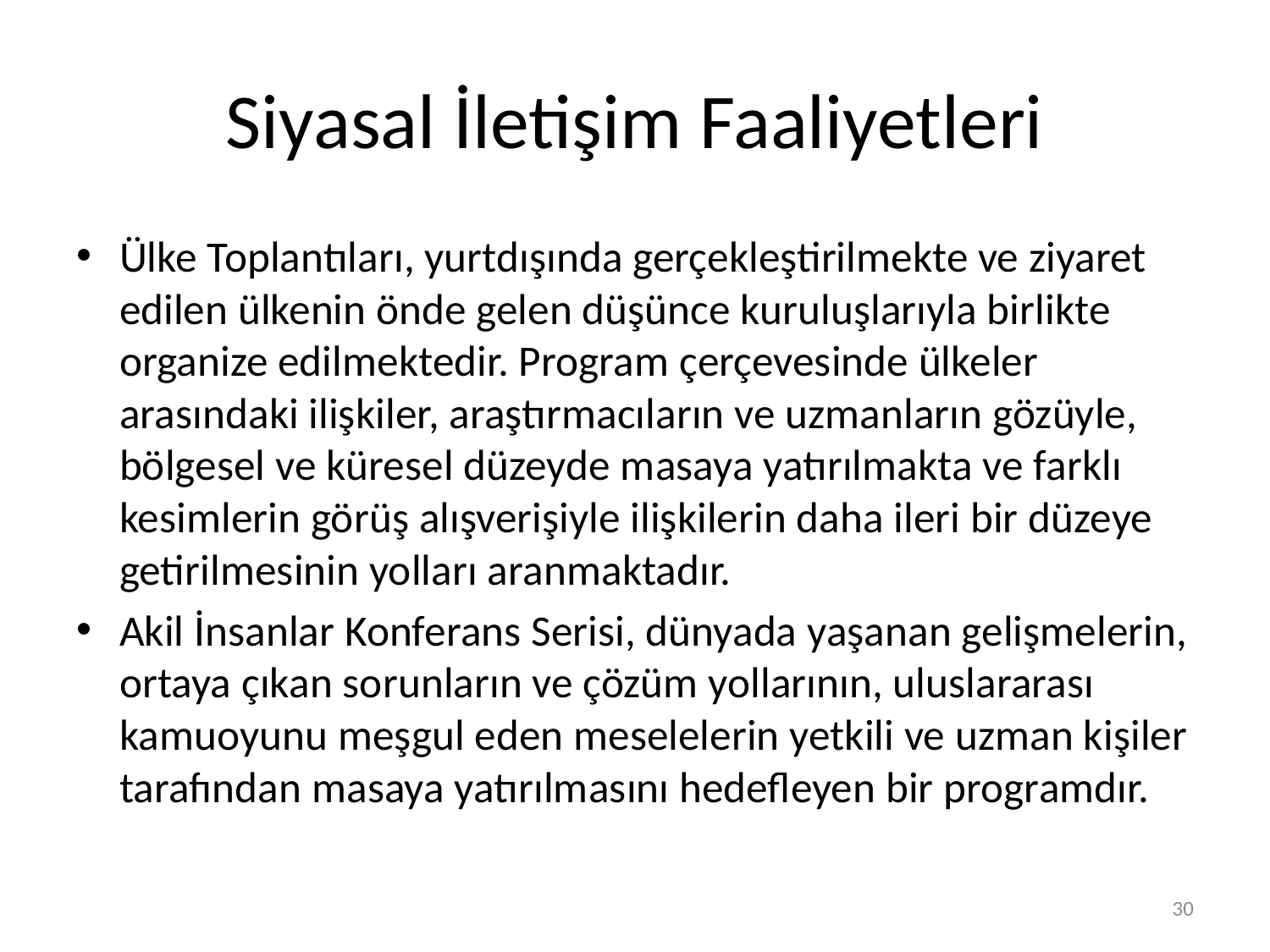

# Siyasal İletişim Faaliyetleri
Ülke Toplantıları, yurtdışında gerçekleştirilmekte ve ziyaret edilen ülkenin önde gelen düşünce kuruluşlarıyla birlikte organize edilmektedir. Program çerçevesinde ülkeler arasındaki ilişkiler, araştırmacıların ve uzmanların gözüyle, bölgesel ve küresel düzeyde masaya yatırılmakta ve farklı kesimlerin görüş alışverişiyle ilişkilerin daha ileri bir düzeye getirilmesinin yolları aranmaktadır.
Akil İnsanlar Konferans Serisi, dünyada yaşanan gelişmelerin, ortaya çıkan sorunların ve çözüm yollarının, uluslararası kamuoyunu meşgul eden meselelerin yetkili ve uzman kişiler tarafından masaya yatırılmasını hedefleyen bir programdır.

30